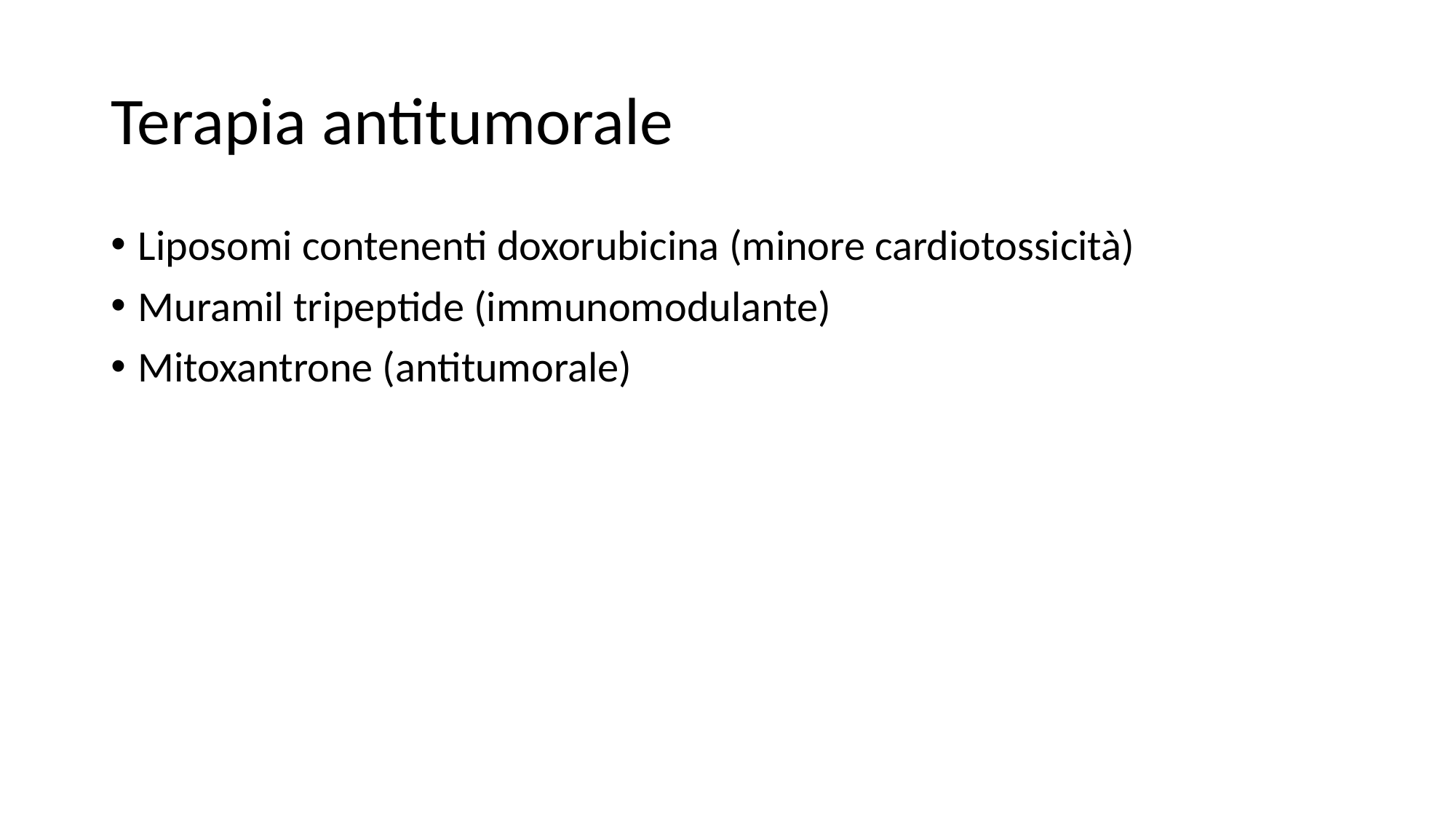

# Terapia antitumorale
Liposomi contenenti doxorubicina (minore cardiotossicità)
Muramil tripeptide (immunomodulante)
Mitoxantrone (antitumorale)